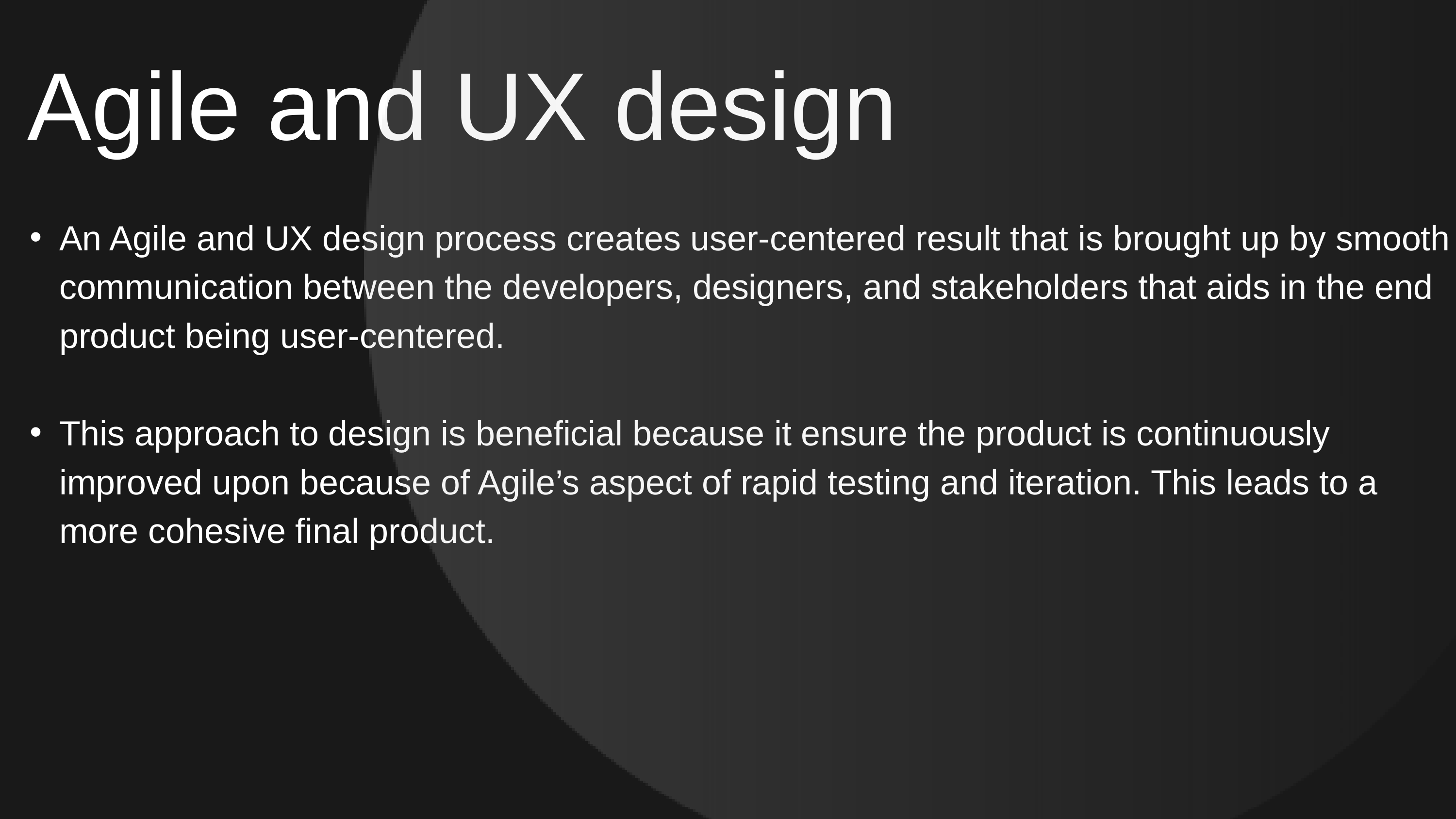

Agile and UX design
An Agile and UX design process creates user-centered result that is brought up by smooth communication between the developers, designers, and stakeholders that aids in the end product being user-centered.

This approach to design is beneficial because it ensure the product is continuously improved upon because of Agile’s aspect of rapid testing and iteration. This leads to a more cohesive final product.